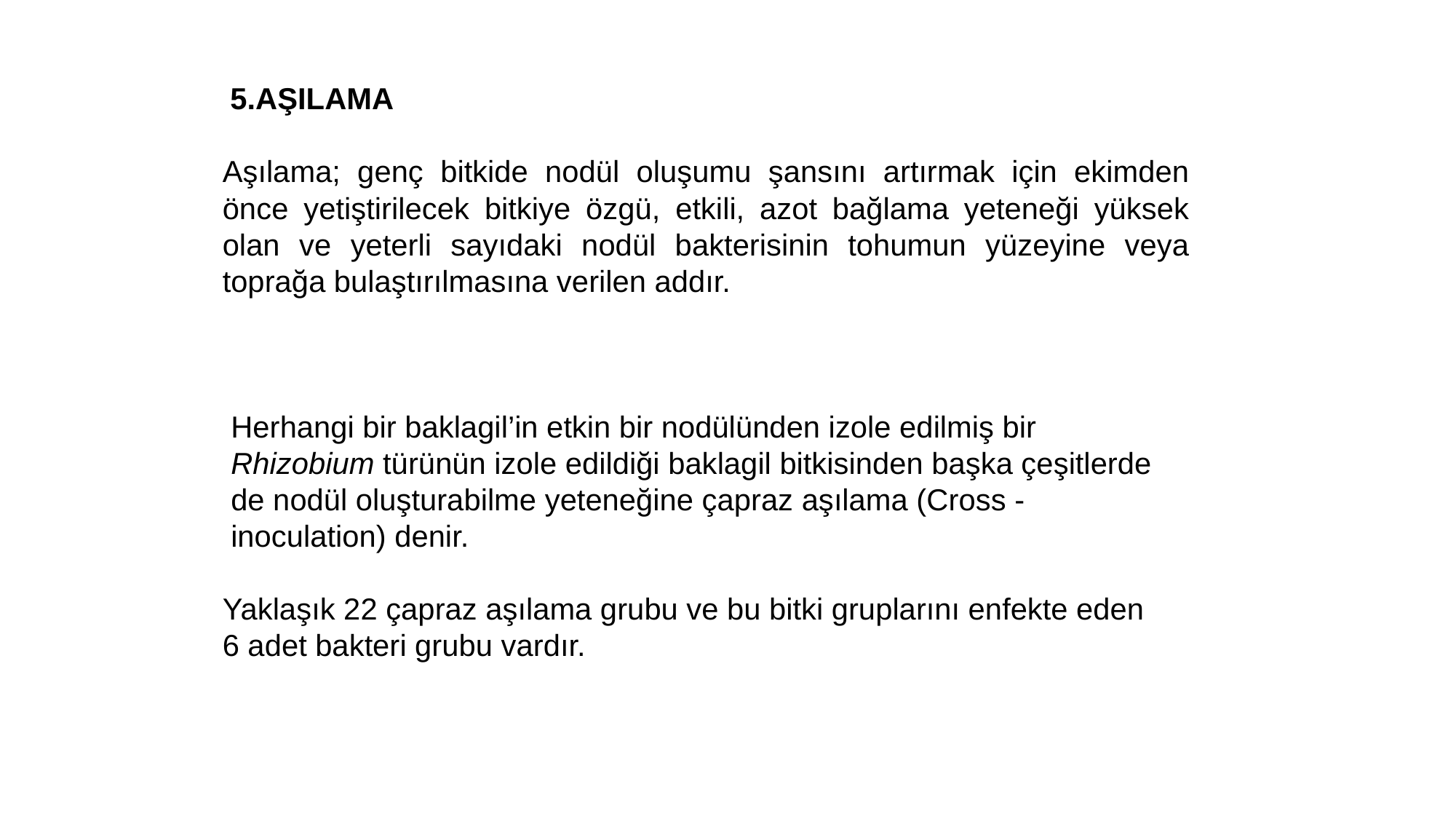

5.AŞILAMA

Aşılama; genç bitkide nodül oluşumu şansını artırmak için ekimden önce yetiştirilecek bitkiye özgü, etkili, azot bağlama yeteneği yüksek olan ve yeterli sayıdaki nodül bakterisinin tohumun yüzeyine veya toprağa bulaştırılmasına verilen addır.

 Herhangi bir baklagil’in etkin bir nodülünden izole edilmiş bir
 Rhizobium türünün izole edildiği baklagil bitkisinden başka çeşitlerde
 de nodül oluşturabilme yeteneğine çapraz aşılama (Cross -
 inoculation) denir.

Yaklaşık 22 çapraz aşılama grubu ve bu bitki gruplarını enfekte eden
6 adet bakteri grubu vardır.